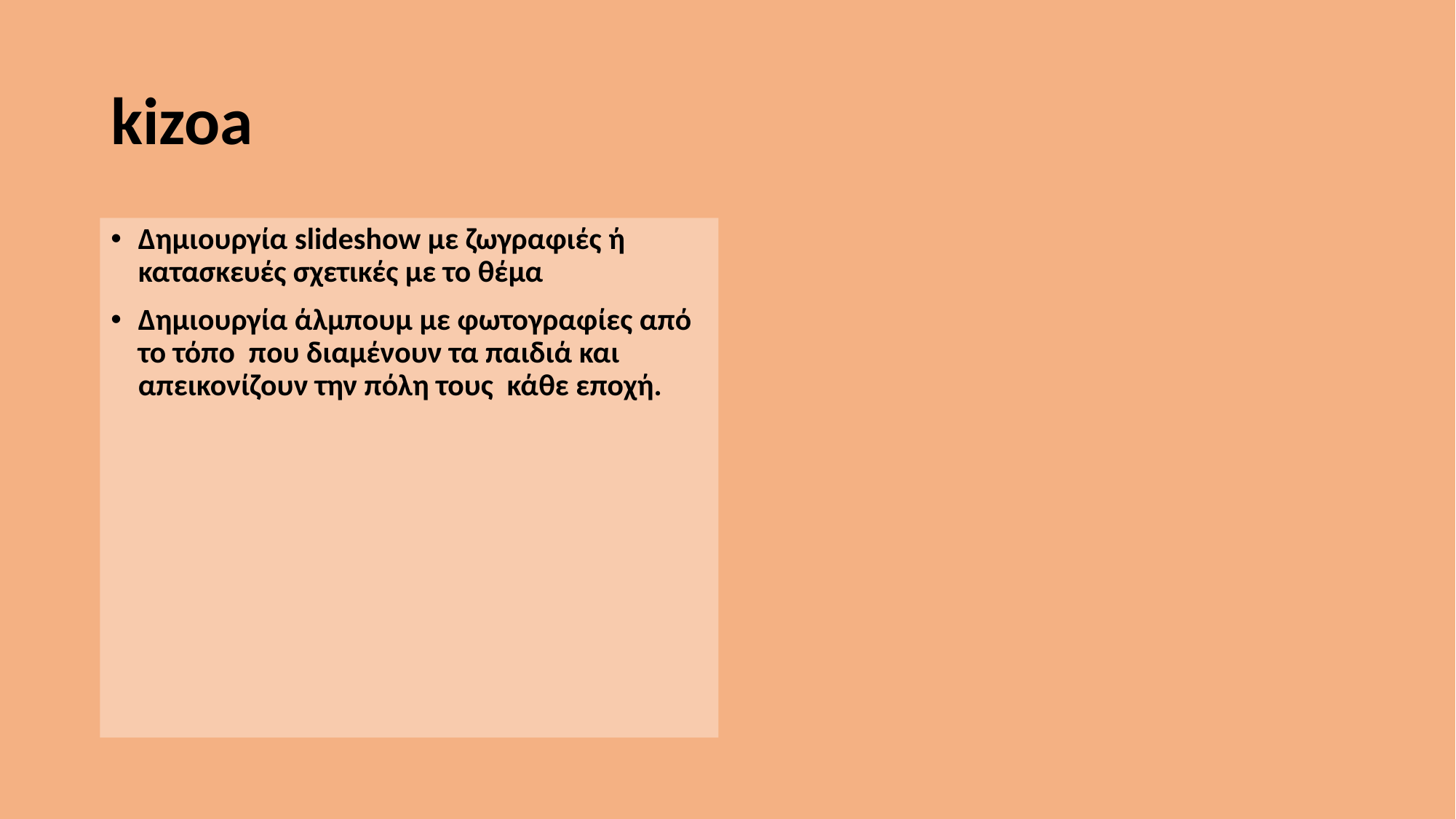

# kizoa
Δημιουργία slideshow με ζωγραφιές ή κατασκευές σχετικές με το θέμα
Δημιουργία άλμπουμ με φωτογραφίες από το τόπο  που διαμένουν τα παιδιά και απεικονίζουν την πόλη τους  κάθε εποχή.